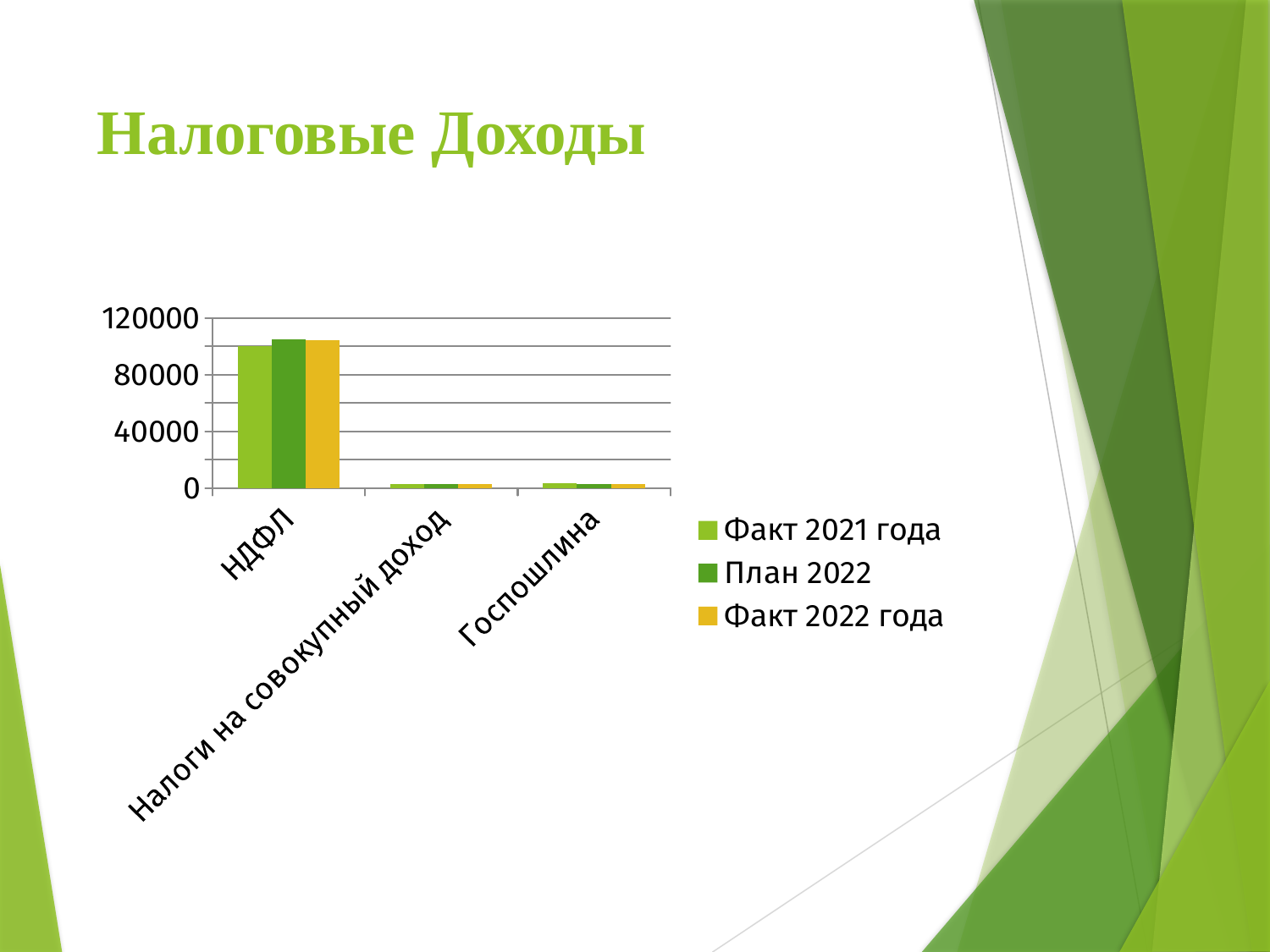

# Налоговые Доходы

### Chart

| Category | Факт 2021 года | План 2022 | Факт 2022 года |
|---|---|---|---|
| НДФЛ | 100132.5 | 104763.8 | 104637.2 |
| Налоги на совокупный доход | 2586.0 | 2843.9 | 2800.3 |
| Госпошлина | 3222.6 | 3050.0 | 3048.4 |